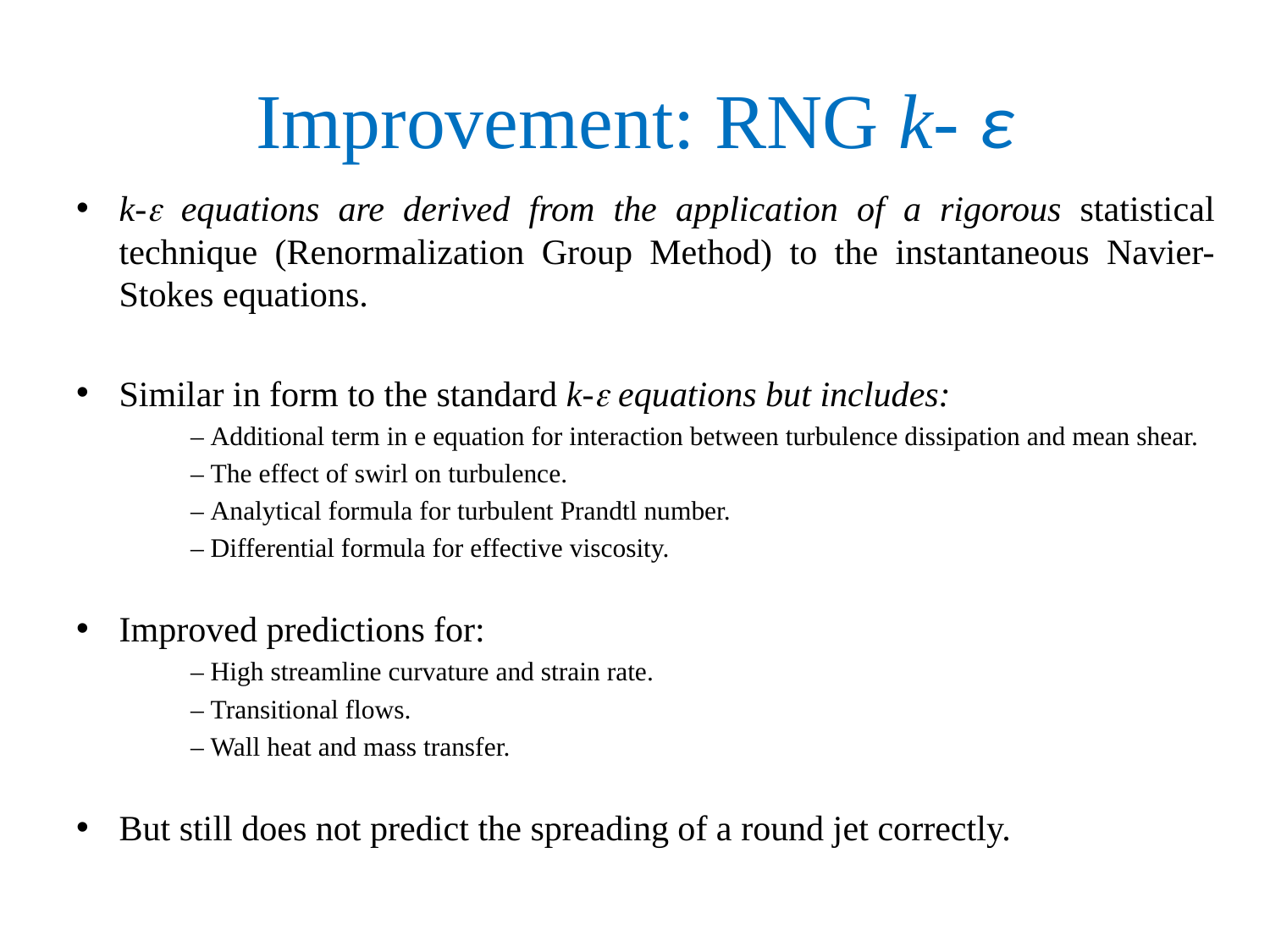

# Improvement: RNG k- ε
k-ε equations are derived from the application of a rigorous statistical technique (Renormalization Group Method) to the instantaneous Navier-Stokes equations.

Similar in form to the standard k-ε equations but includes:
– Additional term in e equation for interaction between turbulence dissipation and mean shear.
– The effect of swirl on turbulence.
– Analytical formula for turbulent Prandtl number.
– Differential formula for effective viscosity.

Improved predictions for:
– High streamline curvature and strain rate.
– Transitional flows.
– Wall heat and mass transfer.

But still does not predict the spreading of a round jet correctly.